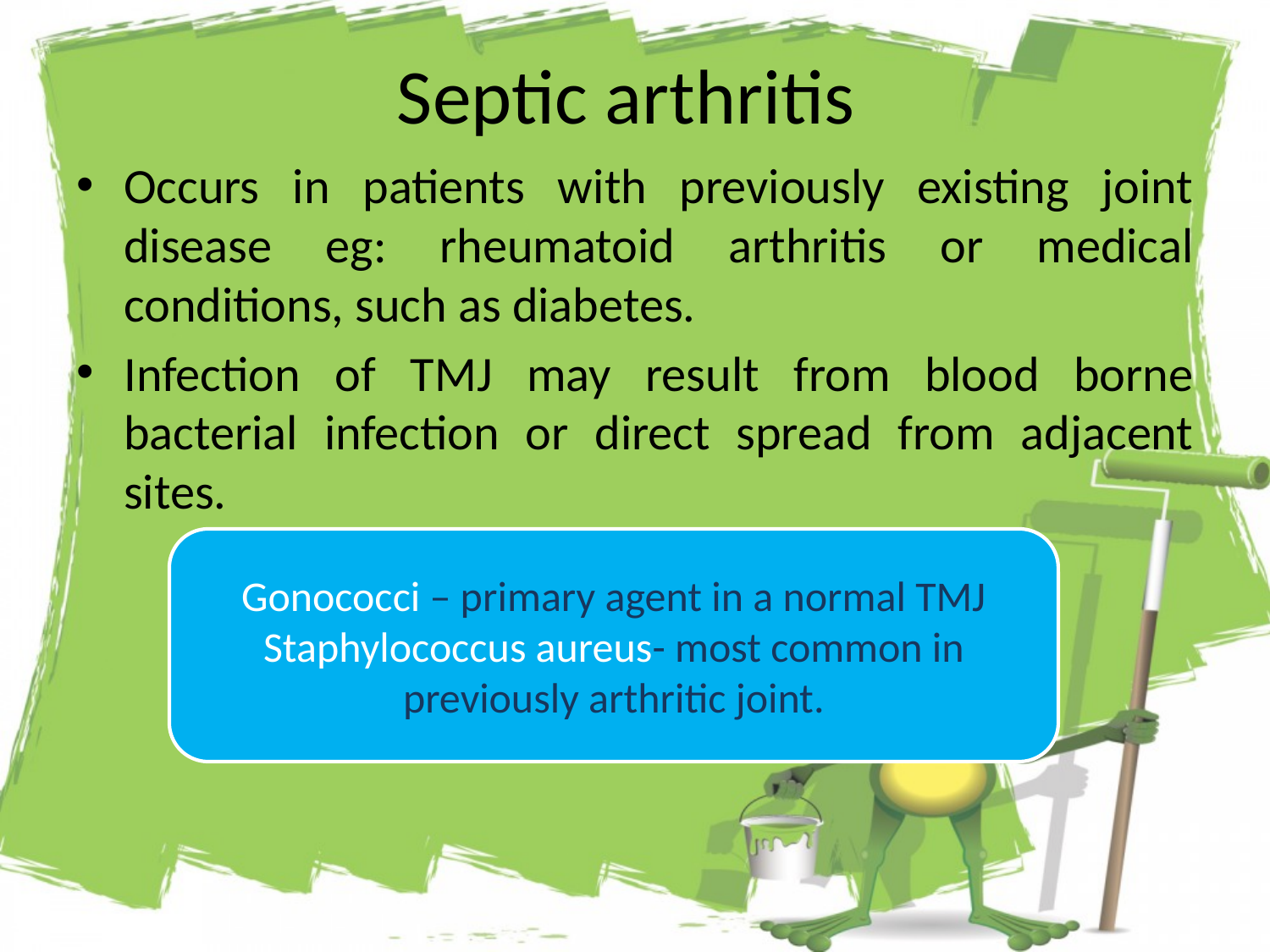

# Septic arthritis
Occurs in patients with previously existing joint disease eg: rheumatoid arthritis or medical conditions, such as diabetes.
Infection of TMJ may result from blood borne bacterial infection or direct spread from adjacent sites.

Gonococci – primary agent in a normal TMJ
Staphylococcus aureus- most common in previously arthritic joint.